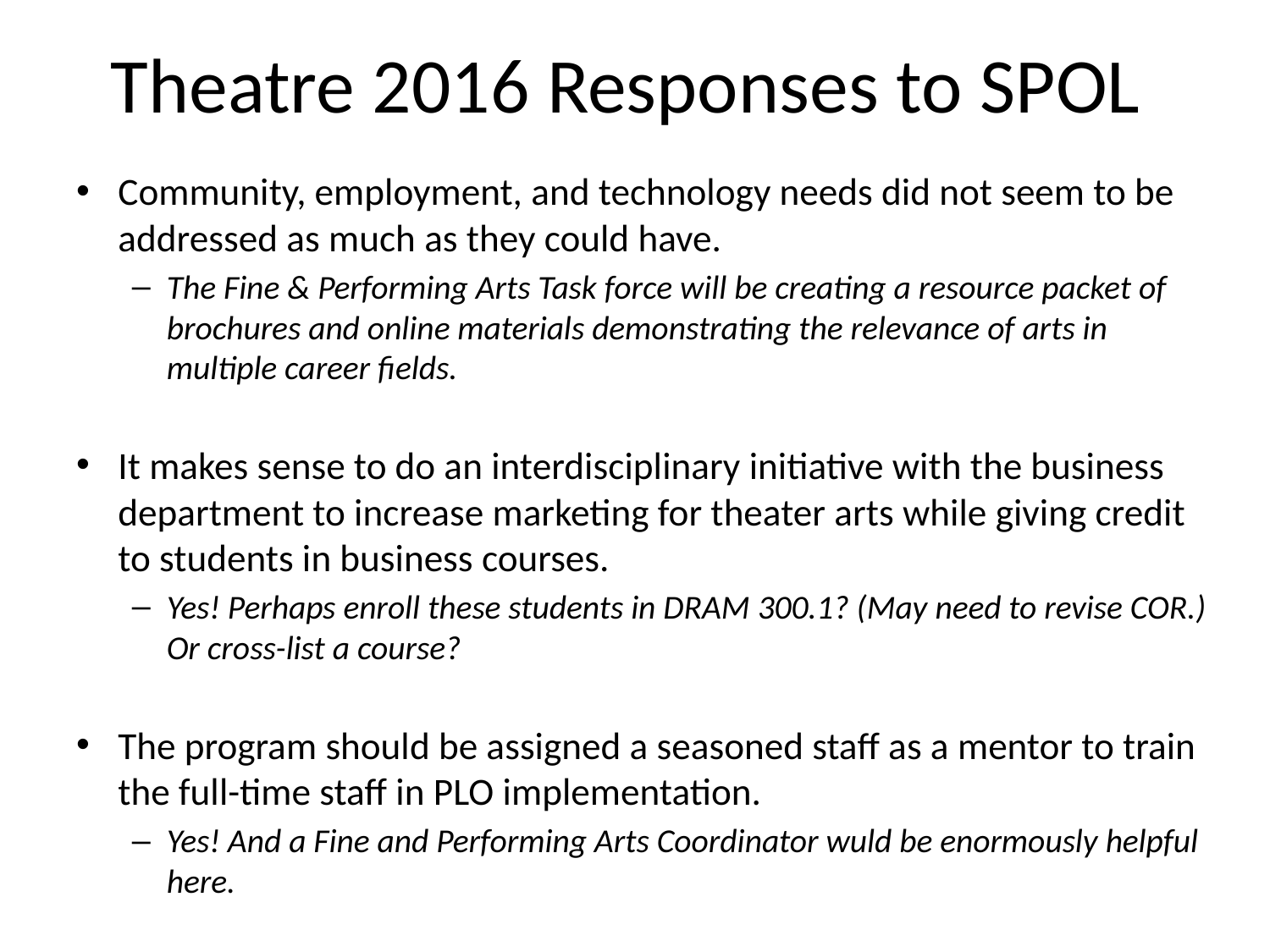

# Theatre 2016 Responses to SPOL
Community, employment, and technology needs did not seem to be addressed as much as they could have.
The Fine & Performing Arts Task force will be creating a resource packet of brochures and online materials demonstrating the relevance of arts in multiple career fields.

It makes sense to do an interdisciplinary initiative with the business department to increase marketing for theater arts while giving credit to students in business courses.
Yes! Perhaps enroll these students in DRAM 300.1? (May need to revise COR.) Or cross-list a course?

The program should be assigned a seasoned staff as a mentor to train the full-time staff in PLO implementation.
Yes! And a Fine and Performing Arts Coordinator wuld be enormously helpful here.